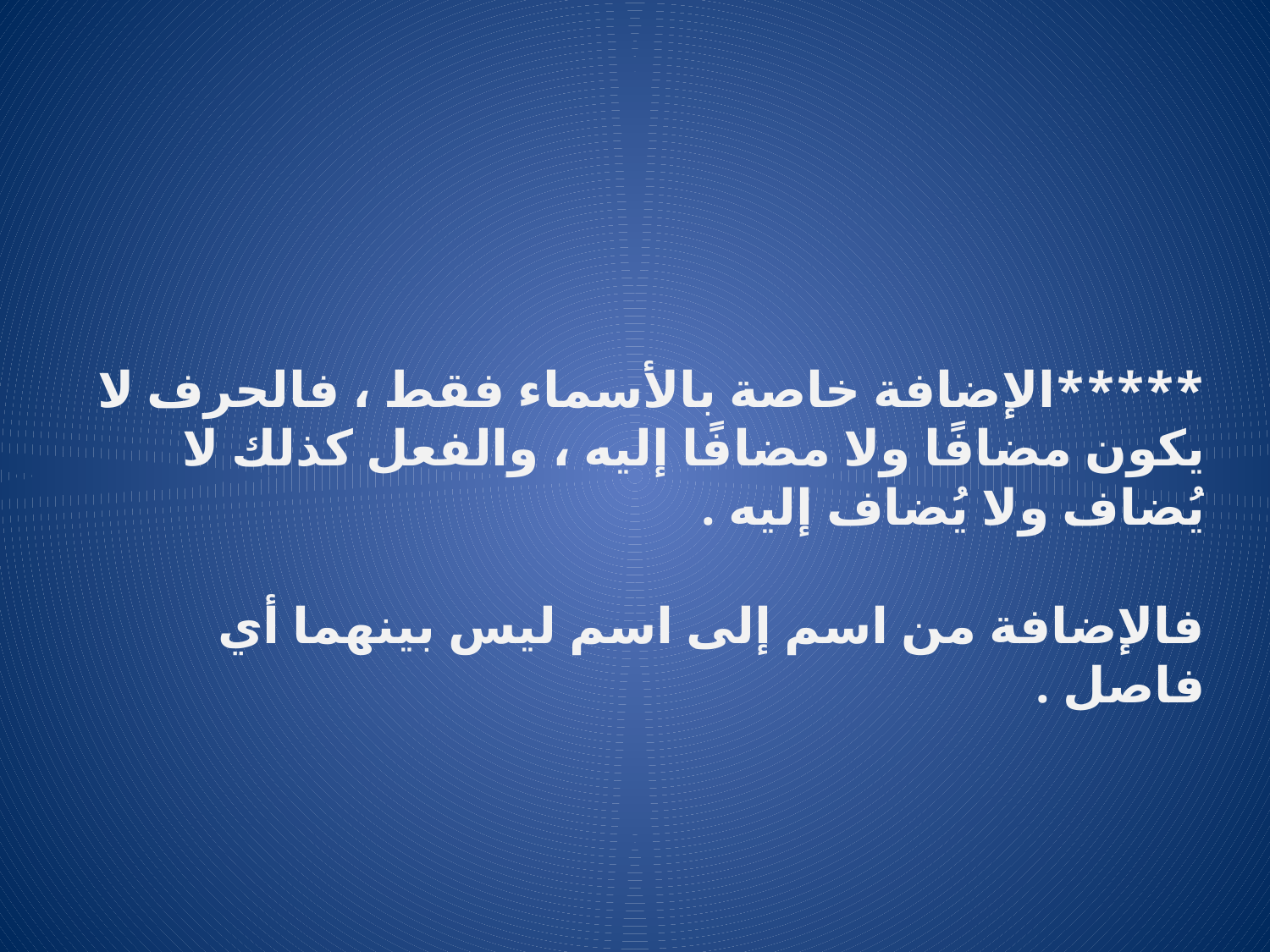

# *****الإضافة خاصة بالأسماء فقط ، فالحرف لا يكون مضافًا ولا مضافًا إليه ، والفعل كذلك لا يُضاف ولا يُضاف إليه . فالإضافة من اسم إلى اسم ليس بينهما أي فاصل .